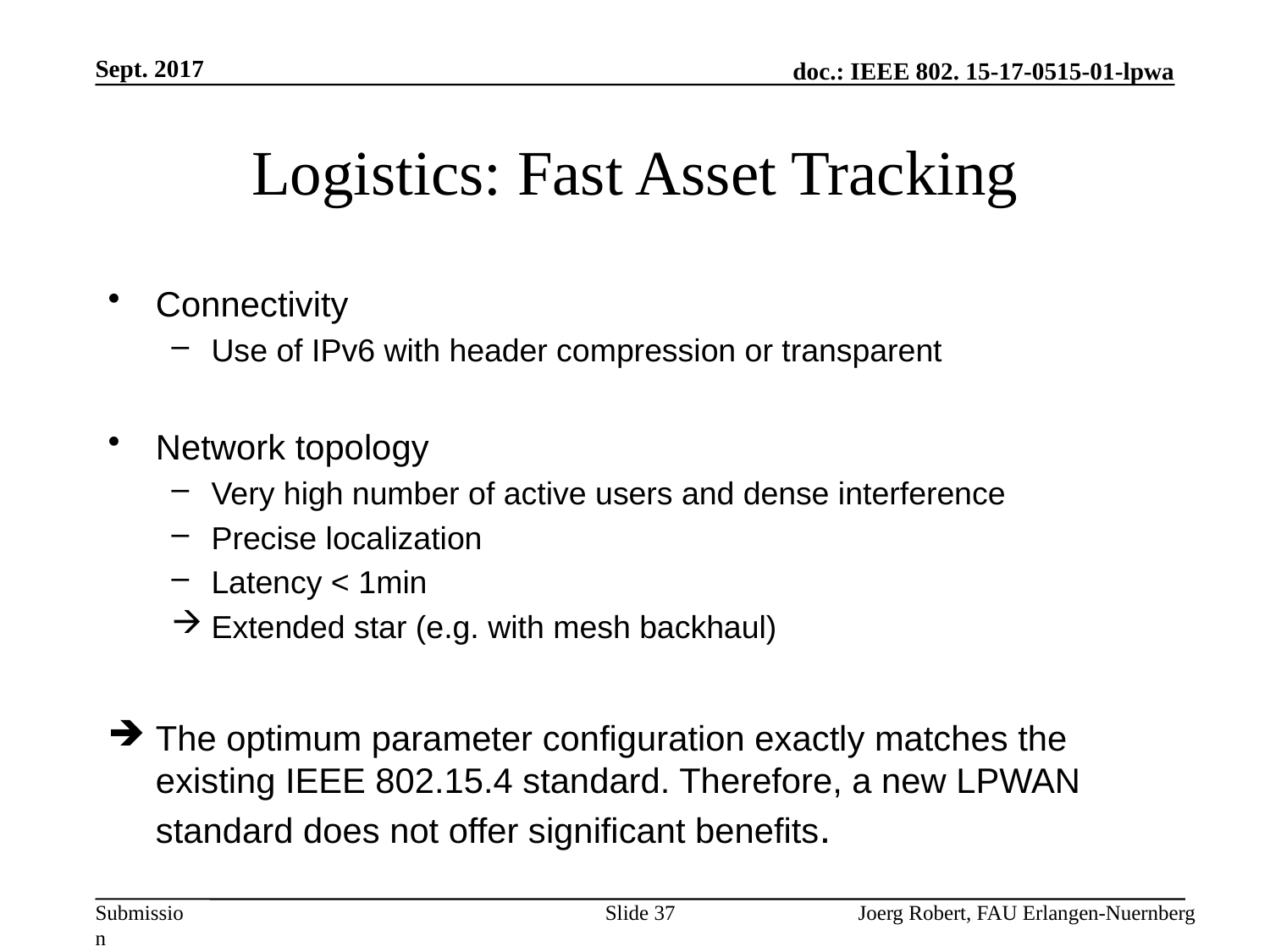

Sept. 2017
# Logistics: Fast Asset Tracking
Connectivity
Use of IPv6 with header compression or transparent

Network topology
Very high number of active users and dense interference
Precise localization
Latency < 1min
Extended star (e.g. with mesh backhaul)

The optimum parameter configuration exactly matches the existing IEEE 802.15.4 standard. Therefore, a new LPWAN standard does not offer significant benefits.

Slide 37
Joerg Robert, FAU Erlangen-Nuernberg